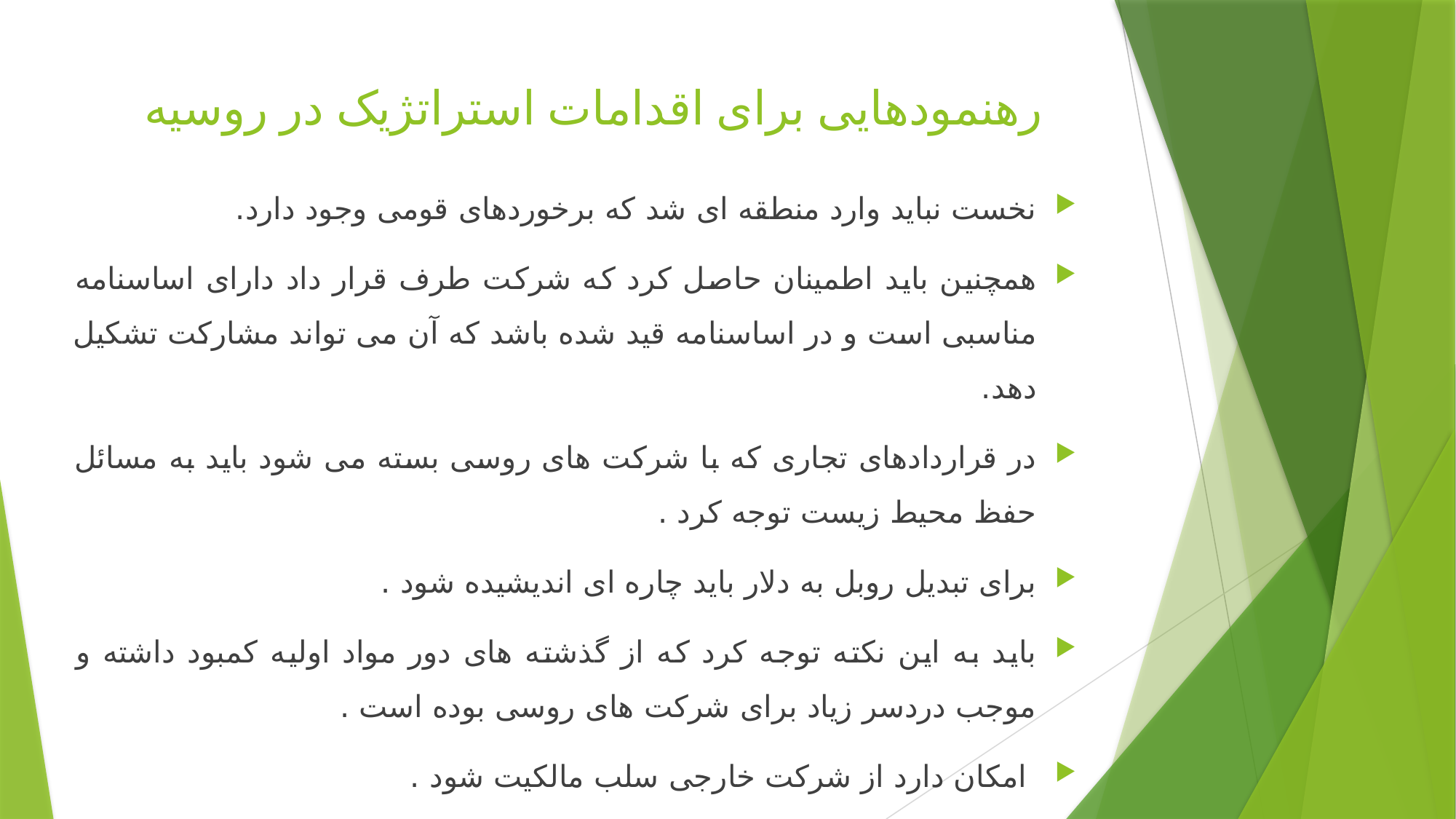

# رهنمودهایی برای اقدامات استراتژیک در روسیه
نخست نباید وارد منطقه ای شد که برخوردهای قومی وجود دارد.
همچنین باید اطمینان حاصل کرد که شرکت طرف قرار داد دارای اساسنامه مناسبی است و در اساسنامه قید شده باشد که آن می تواند مشارکت تشکیل دهد.
در قراردادهای تجاری که با شرکت های روسی بسته می شود باید به مسائل حفظ محیط زیست توجه کرد .
برای تبدیل روبل به دلار باید چاره ای اندیشیده شود .
باید به این نکته توجه کرد که از گذشته های دور مواد اولیه کمبود داشته و موجب دردسر زیاد برای شرکت های روسی بوده است .
 امکان دارد از شرکت خارجی سلب مالکیت شود .